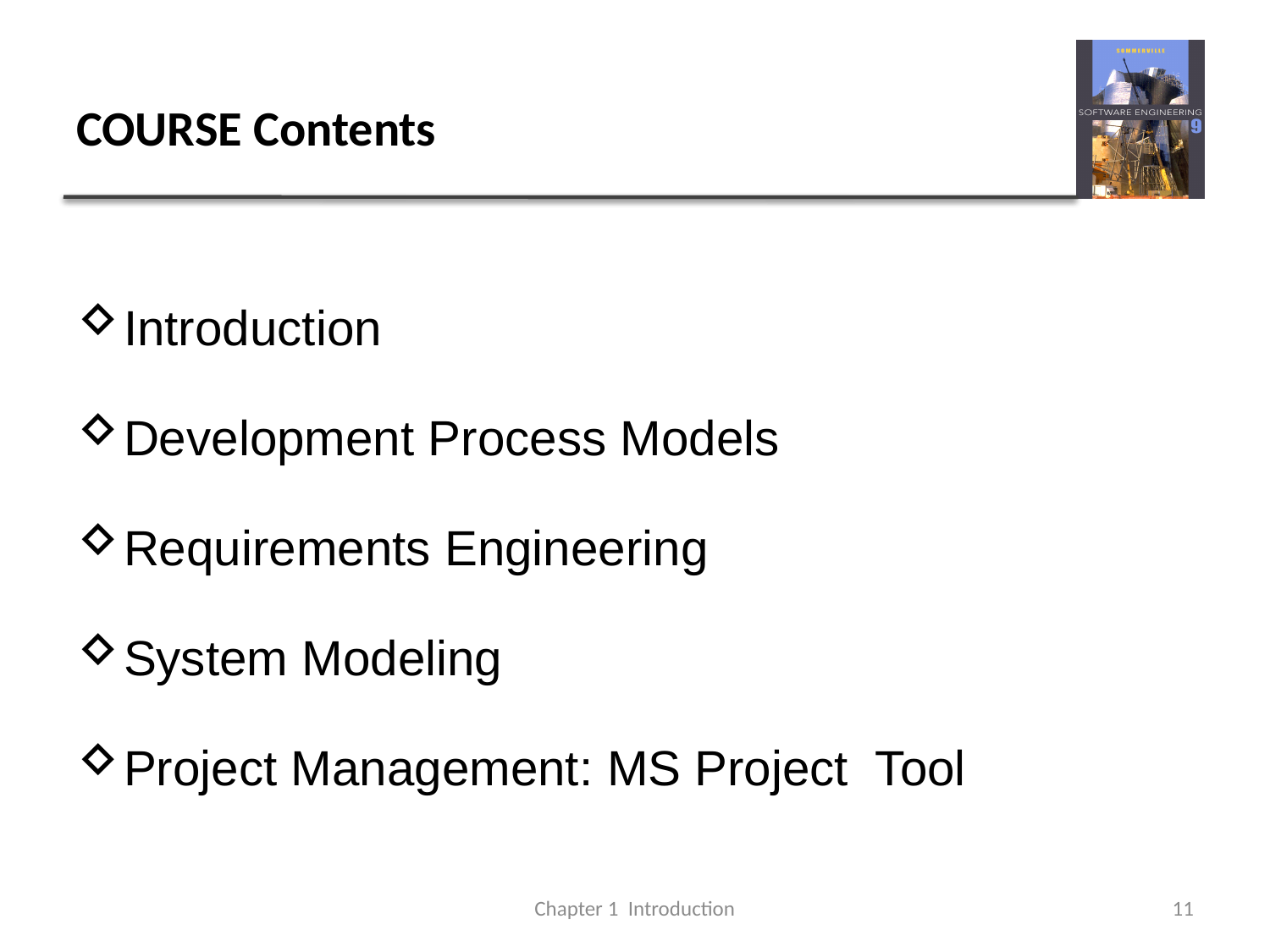

# COURSE Contents
Introduction
Development Process Models
Requirements Engineering
System Modeling
Project Management: MS Project  Tool
Chapter 1  Introduction
11